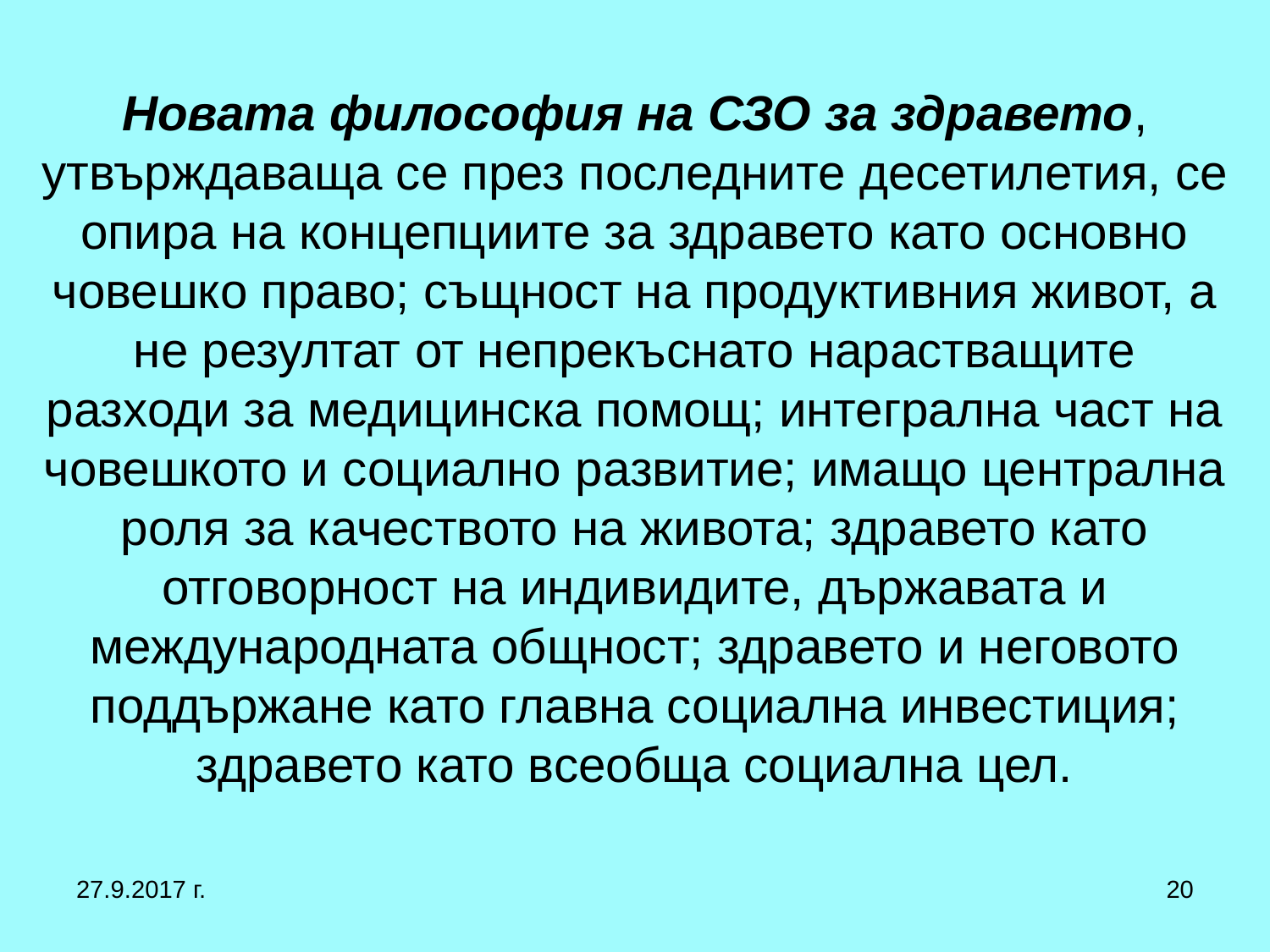

# Новата философия на СЗО за здравето, утвърждаваща се през последните десетилетия, се опира на концепциите за здравето като основно човешко право; същност на продуктивния живот, а не резултат от непрекъснато нарастващите разходи за медицинска помощ; интегрална част на човешкото и социално развитие; имащо централна роля за качеството на живота; здравето като отговорност на индивидите, държавата и международната общност; здравето и неговото поддържане като главна социална инвестиция; здравето като всеобща социална цел.
27.9.2017 г.
20